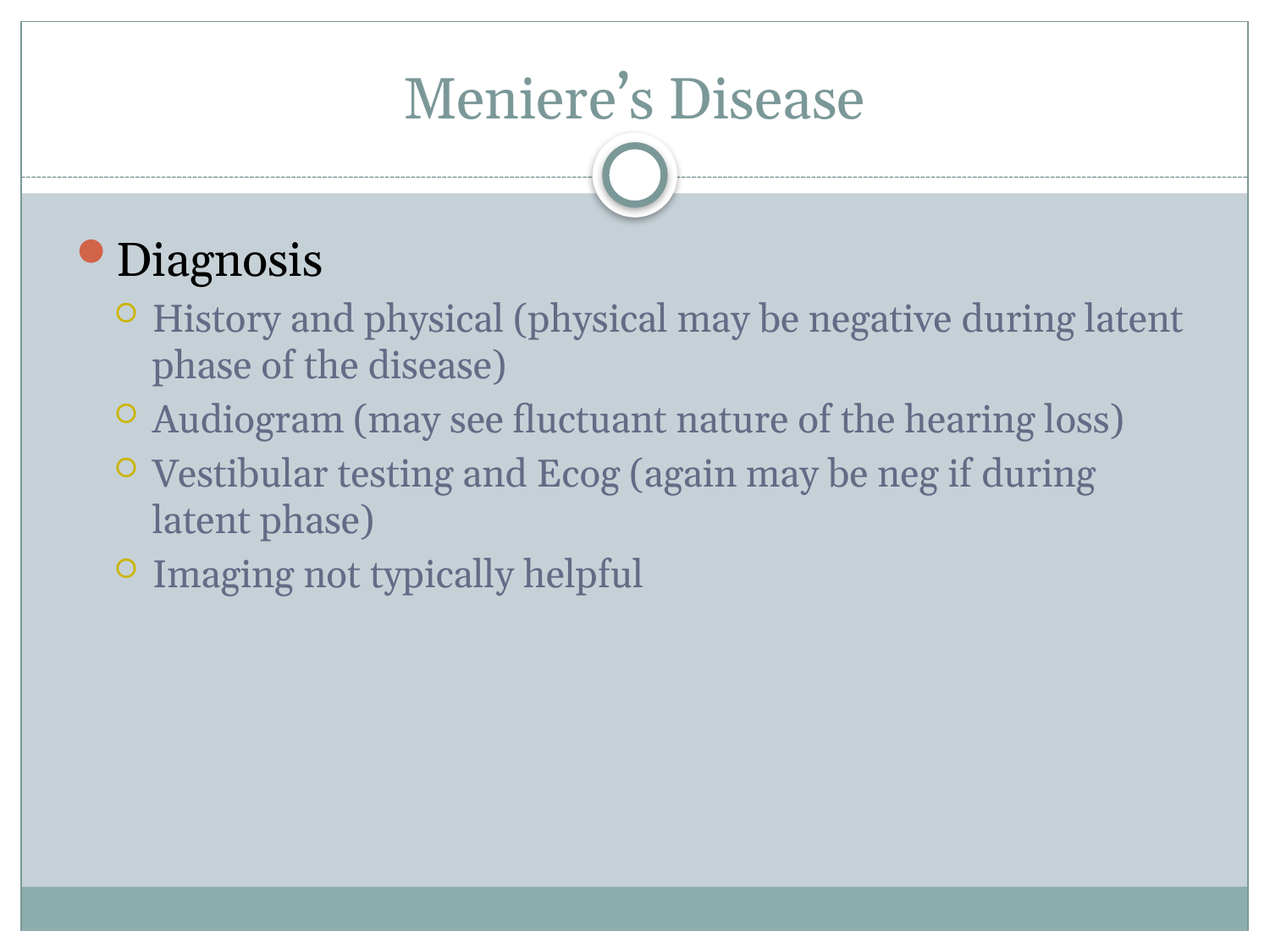

# Meniere’s Disease
Diagnosis
History and physical (physical may be negative during latent phase of the disease)
Audiogram (may see fluctuant nature of the hearing loss)
Vestibular testing and Ecog (again may be neg if during latent phase)
Imaging not typically helpful